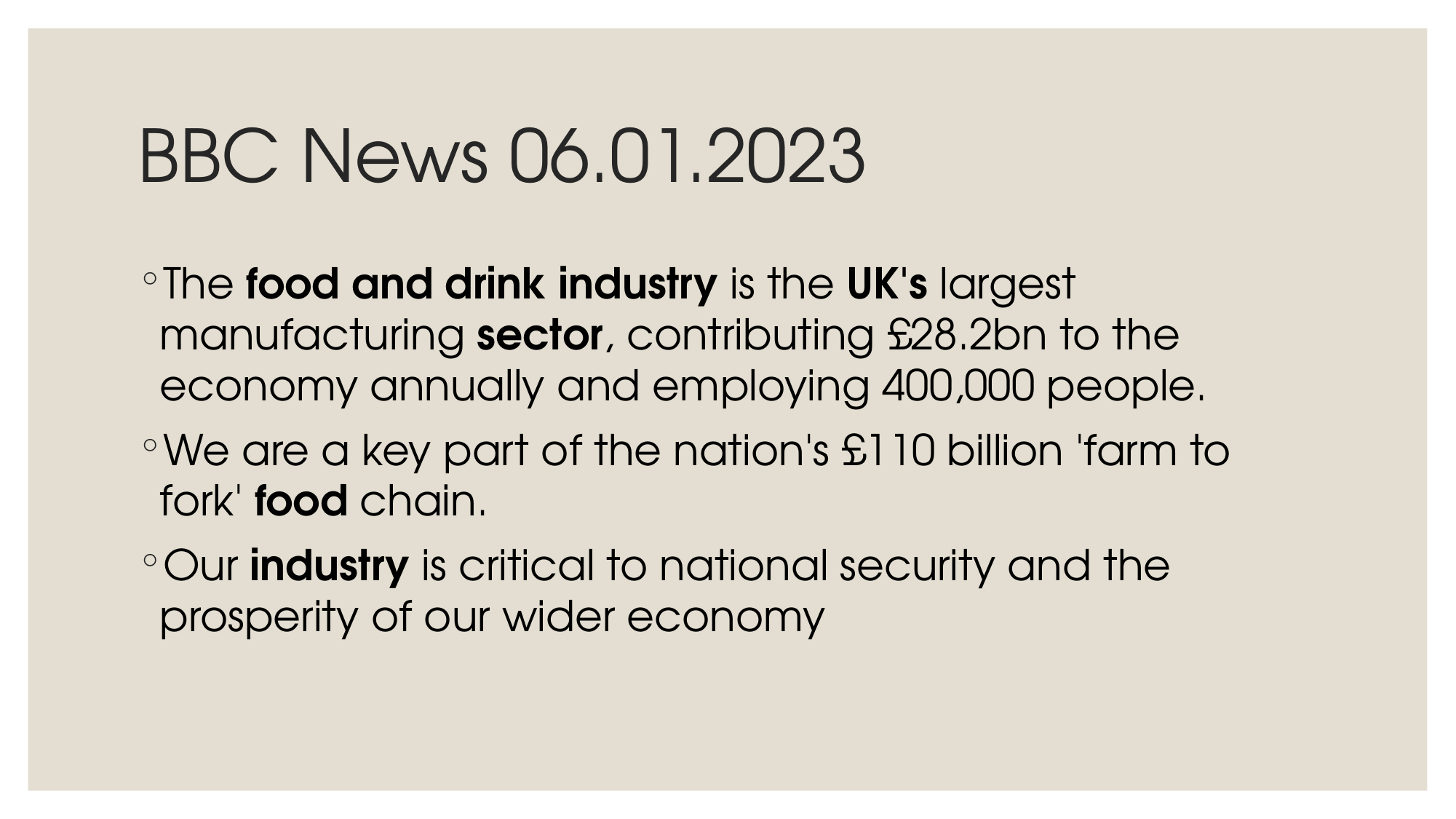

# BBC News 06.01.2023
The food and drink industry is the UK's largest manufacturing sector, contributing £28.2bn to the economy annually and employing 400,000 people.
We are a key part of the nation's £110 billion 'farm to fork' food chain.
Our industry is critical to national security and the prosperity of our wider economy